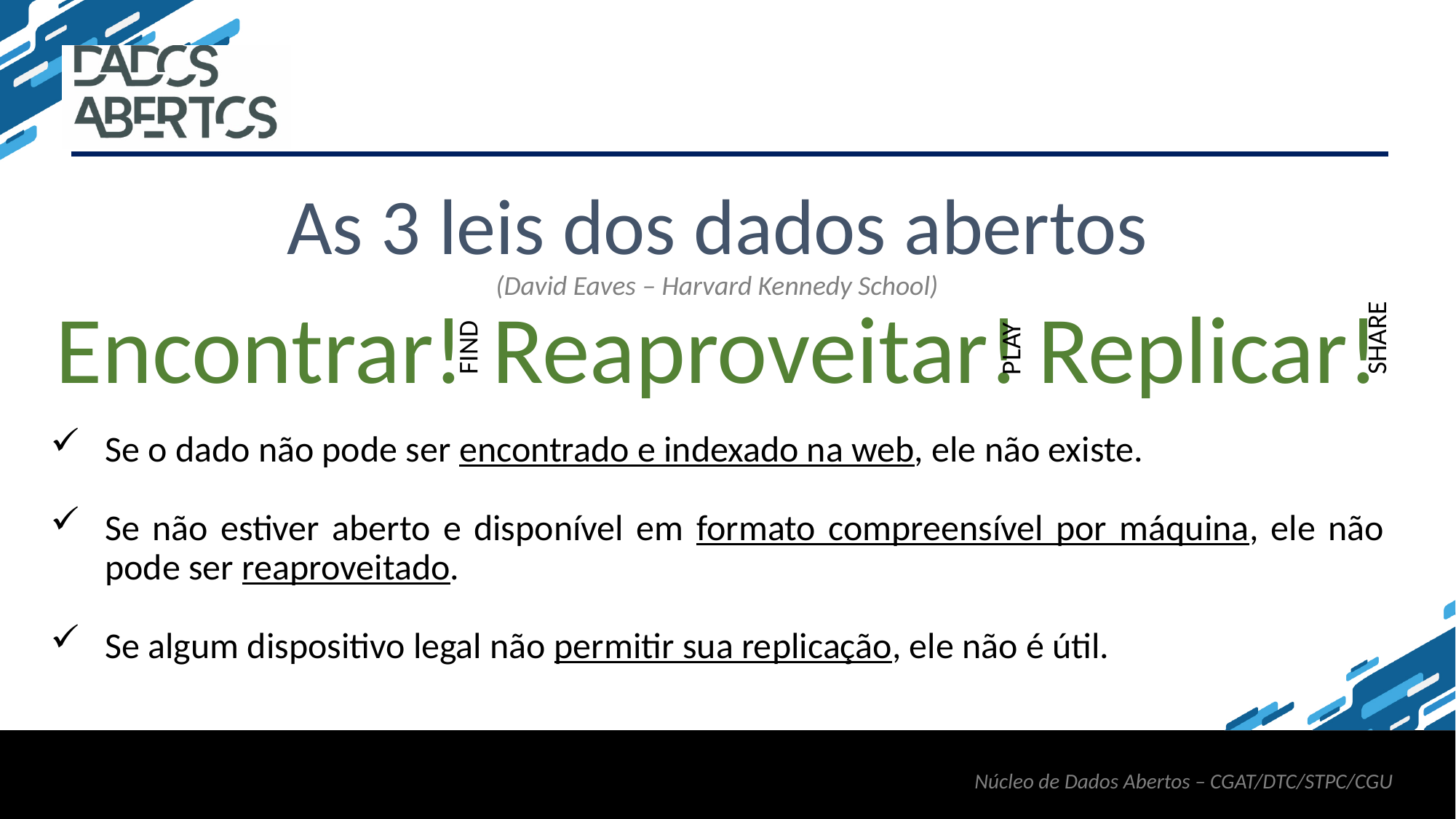

As 3 leis dos dados abertos
(David Eaves – Harvard Kennedy School)
Encontrar!	Reaproveitar!	Replicar!

Se o dado não pode ser encontrado e indexado na web, ele não existe.

Se não estiver aberto e disponível em formato compreensível por máquina, ele não pode ser reaproveitado.

Se algum dispositivo legal não permitir sua replicação, ele não é útil.

FIND
PLAY
SHARE
Núcleo de Dados Abertos – CGAT/DTC/STPC/CGU